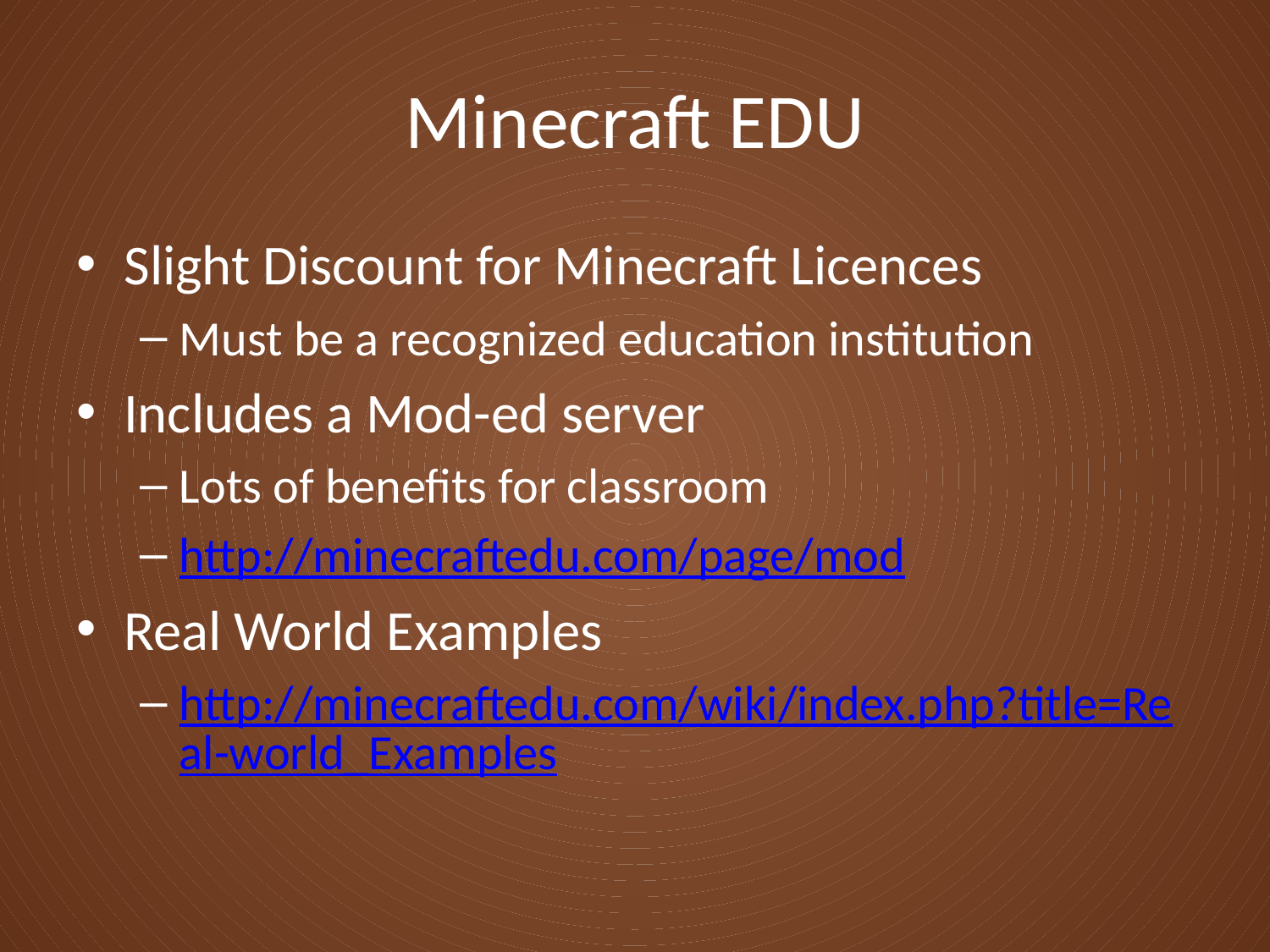

# Minecraft EDU
Slight Discount for Minecraft Licences
Must be a recognized education institution
Includes a Mod-ed server
Lots of benefits for classroom
http://minecraftedu.com/page/mod
Real World Examples
http://minecraftedu.com/wiki/index.php?title=Real-world_Examples